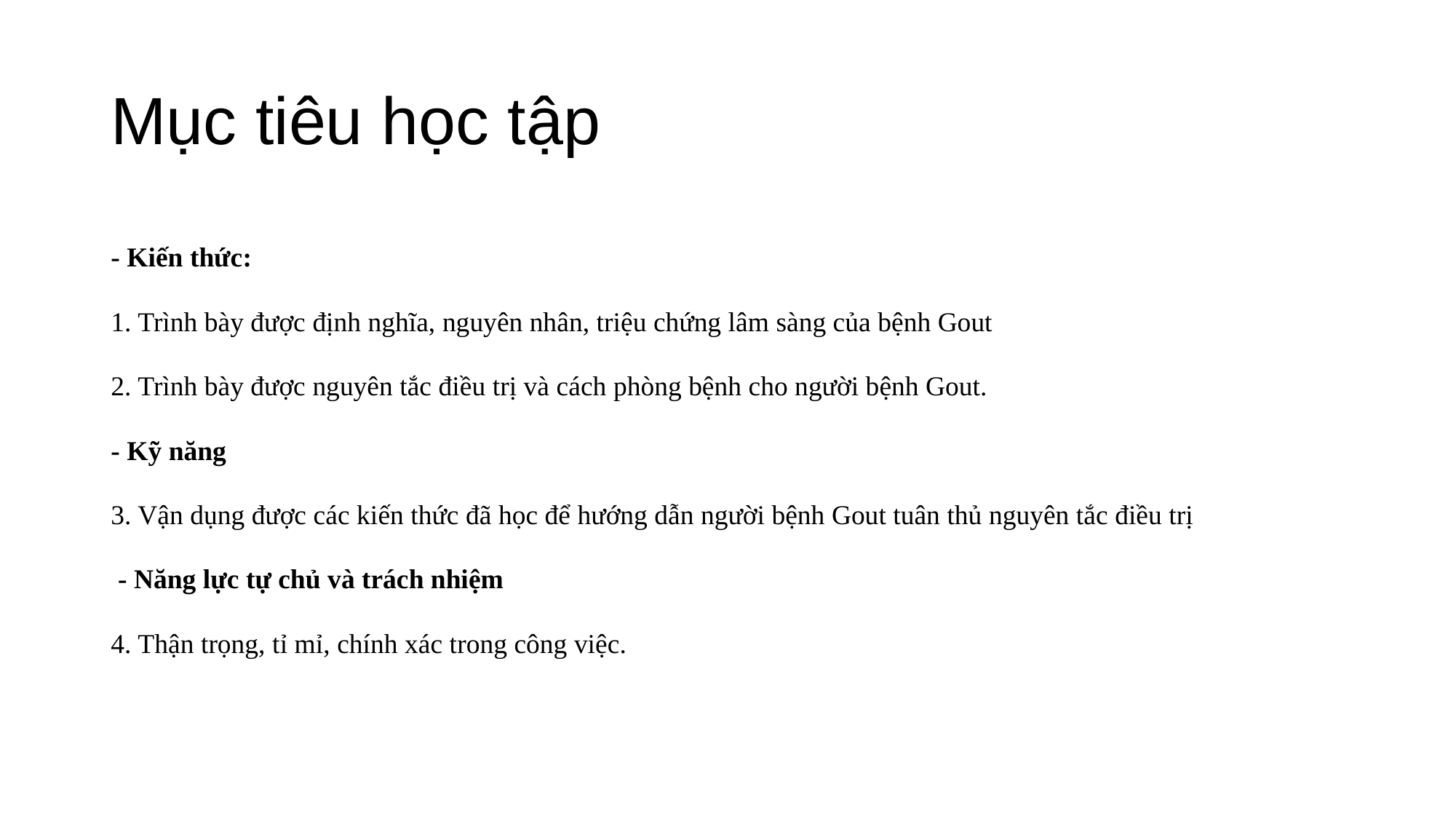

# Mục tiêu học tập
- Kiến thức:
1. Trình bày được định nghĩa, nguyên nhân, triệu chứng lâm sàng của bệnh Gout
2. Trình bày được nguyên tắc điều trị và cách phòng bệnh cho người bệnh Gout.
- Kỹ năng
3. Vận dụng được các kiến thức đã học để hướng dẫn người bệnh Gout tuân thủ nguyên tắc điều trị
 - Năng lực tự chủ và trách nhiệm
4. Thận trọng, tỉ mỉ, chính xác trong công việc.